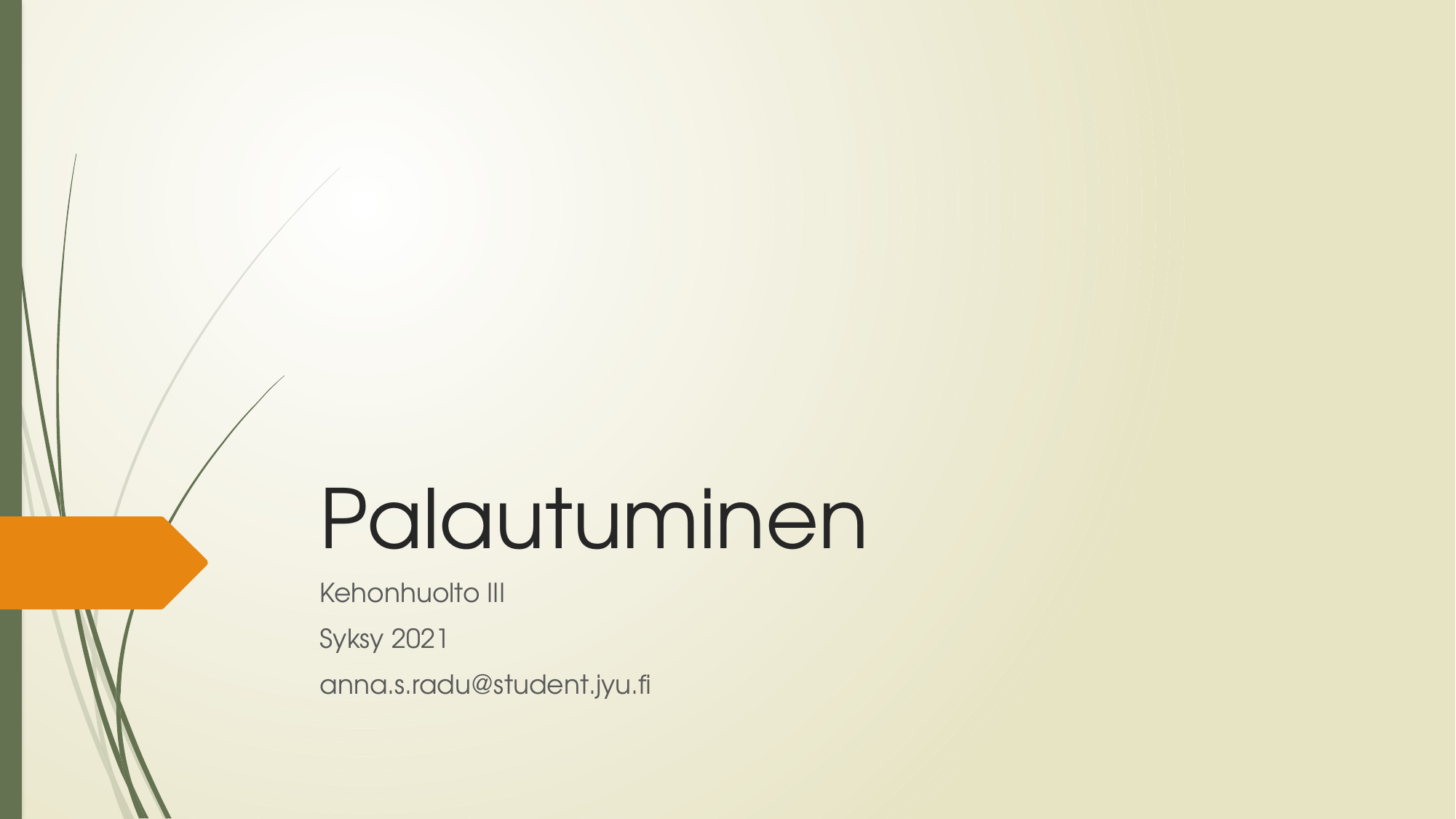

# Palautuminen
Kehonhuolto III
Syksy 2021
anna.s.radu@student.jyu.fi